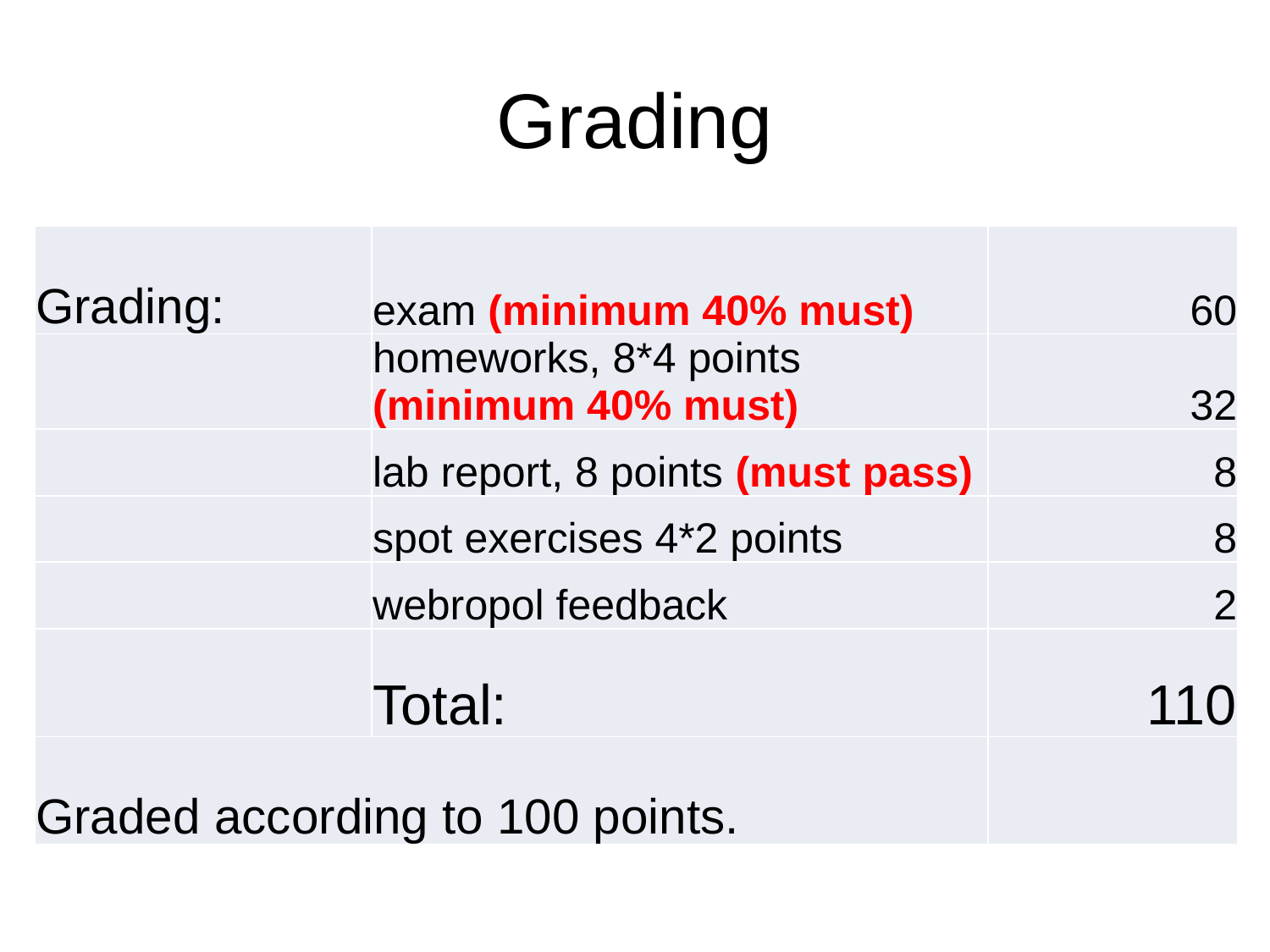

# Grading
| Grading: | exam (minimum 40% must) | 60 |
| --- | --- | --- |
|  | homeworks, 8\*4 points (minimum 40% must) | 32 |
|  | lab report, 8 points (must pass) | 8 |
|  | spot exercises 4\*2 points | 8 |
|  | webropol feedback | 2 |
|  | Total: | 110 |
| Graded according to 100 points. |  |  |